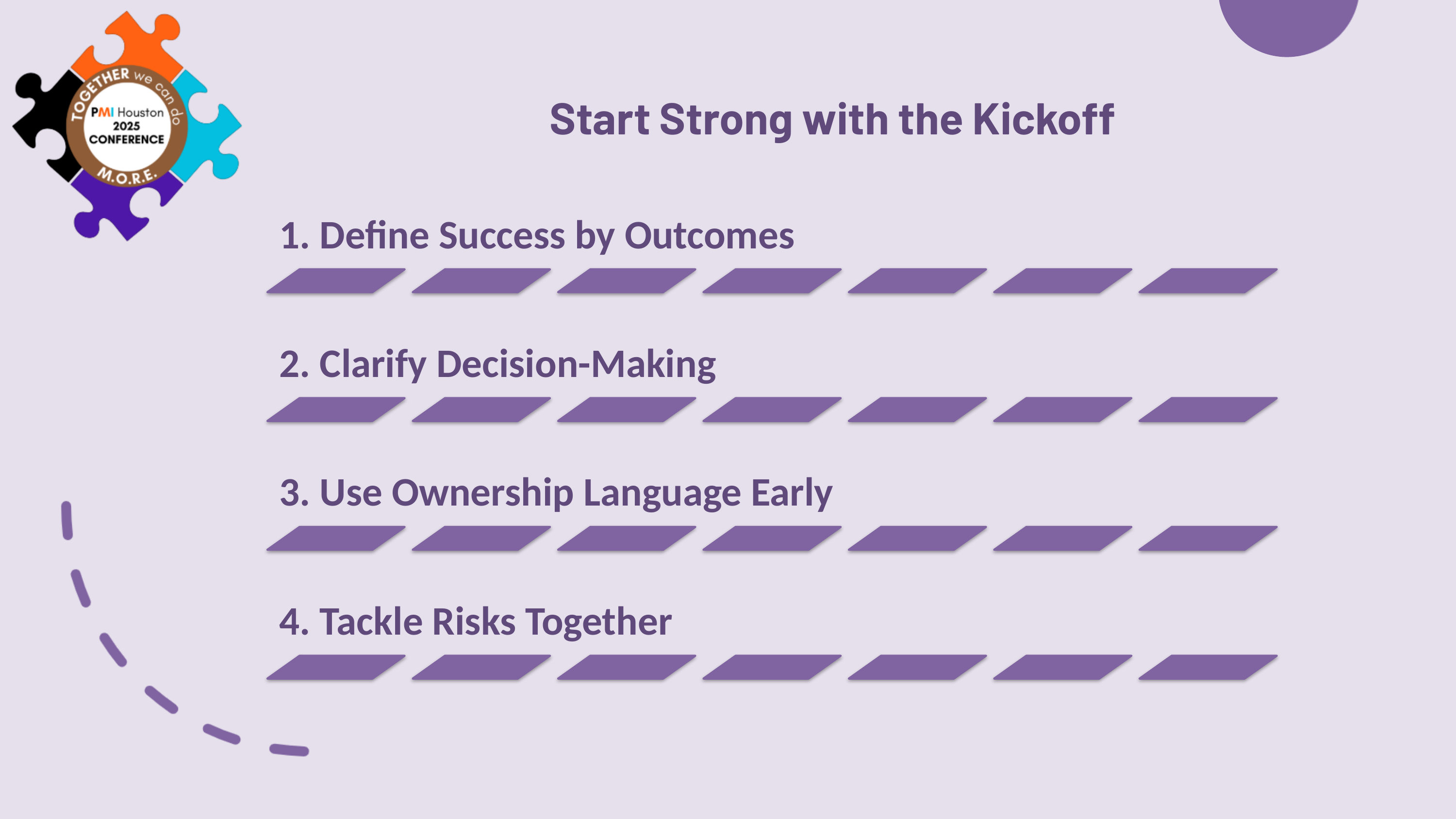

# Start Strong with the Kickoff
1. Define Success by Outcomes
2. Clarify Decision-Making
3. Use Ownership Language Early
4. Tackle Risks Together